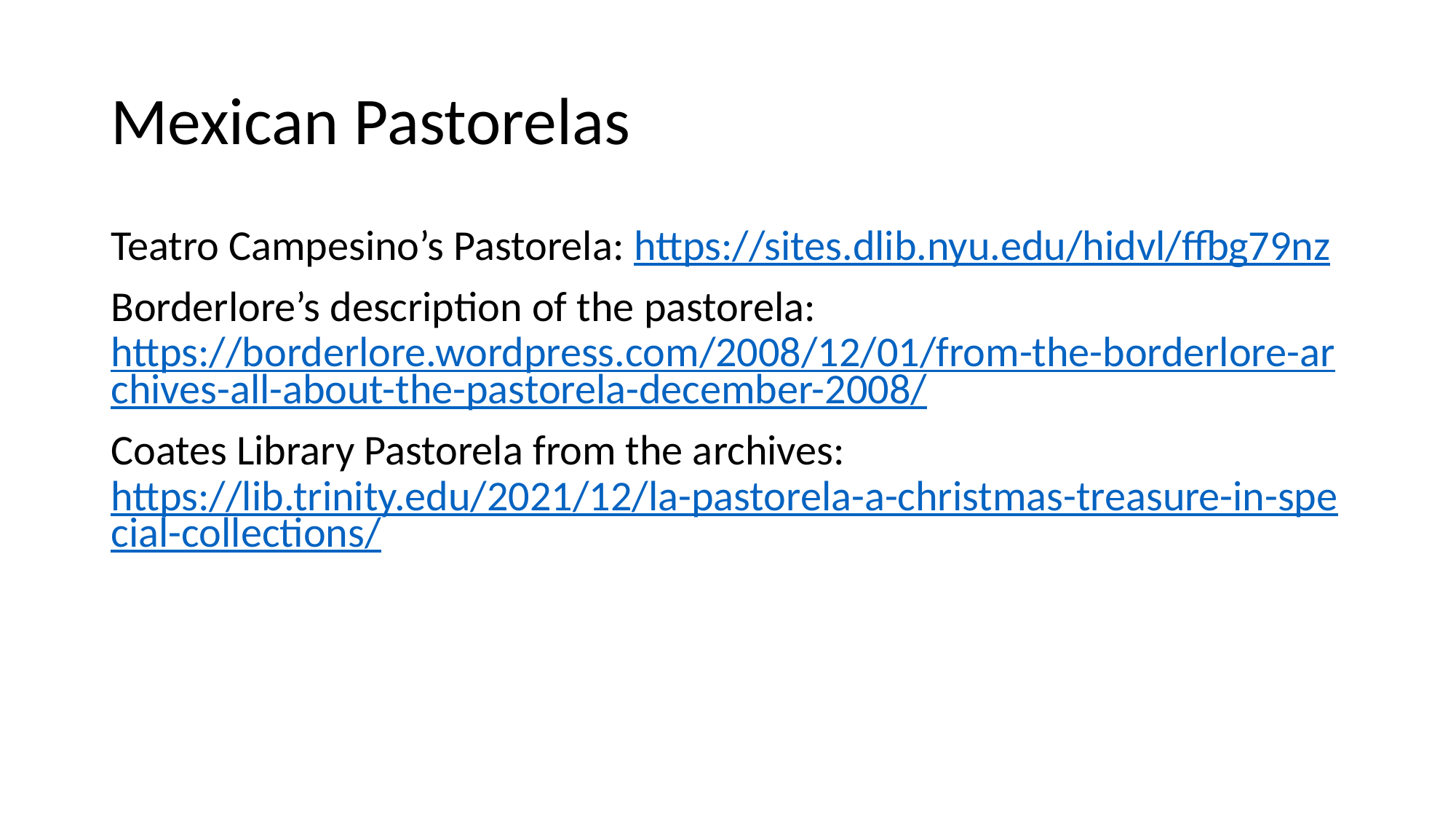

# Mexican Pastorelas
Teatro Campesino’s Pastorela: https://sites.dlib.nyu.edu/hidvl/ffbg79nz
Borderlore’s description of the pastorela: https://borderlore.wordpress.com/2008/12/01/from-the-borderlore-archives-all-about-the-pastorela-december-2008/
Coates Library Pastorela from the archives: https://lib.trinity.edu/2021/12/la-pastorela-a-christmas-treasure-in-special-collections/